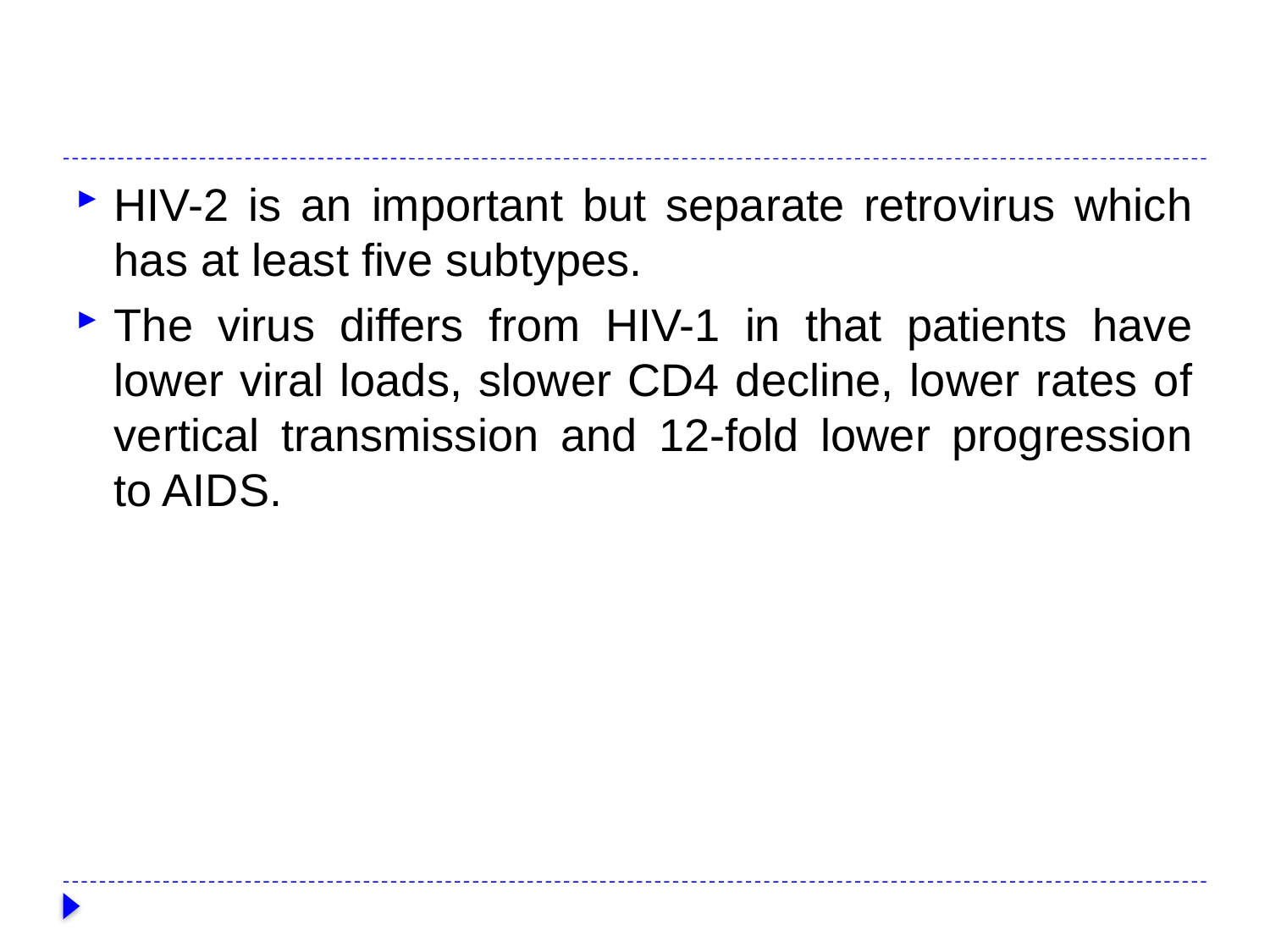

#
HIV-2 is an important but separate retrovirus which has at least five subtypes.
The virus differs from HIV-1 in that patients have lower viral loads, slower CD4 decline, lower rates of vertical transmission and 12-fold lower progression to AIDS.